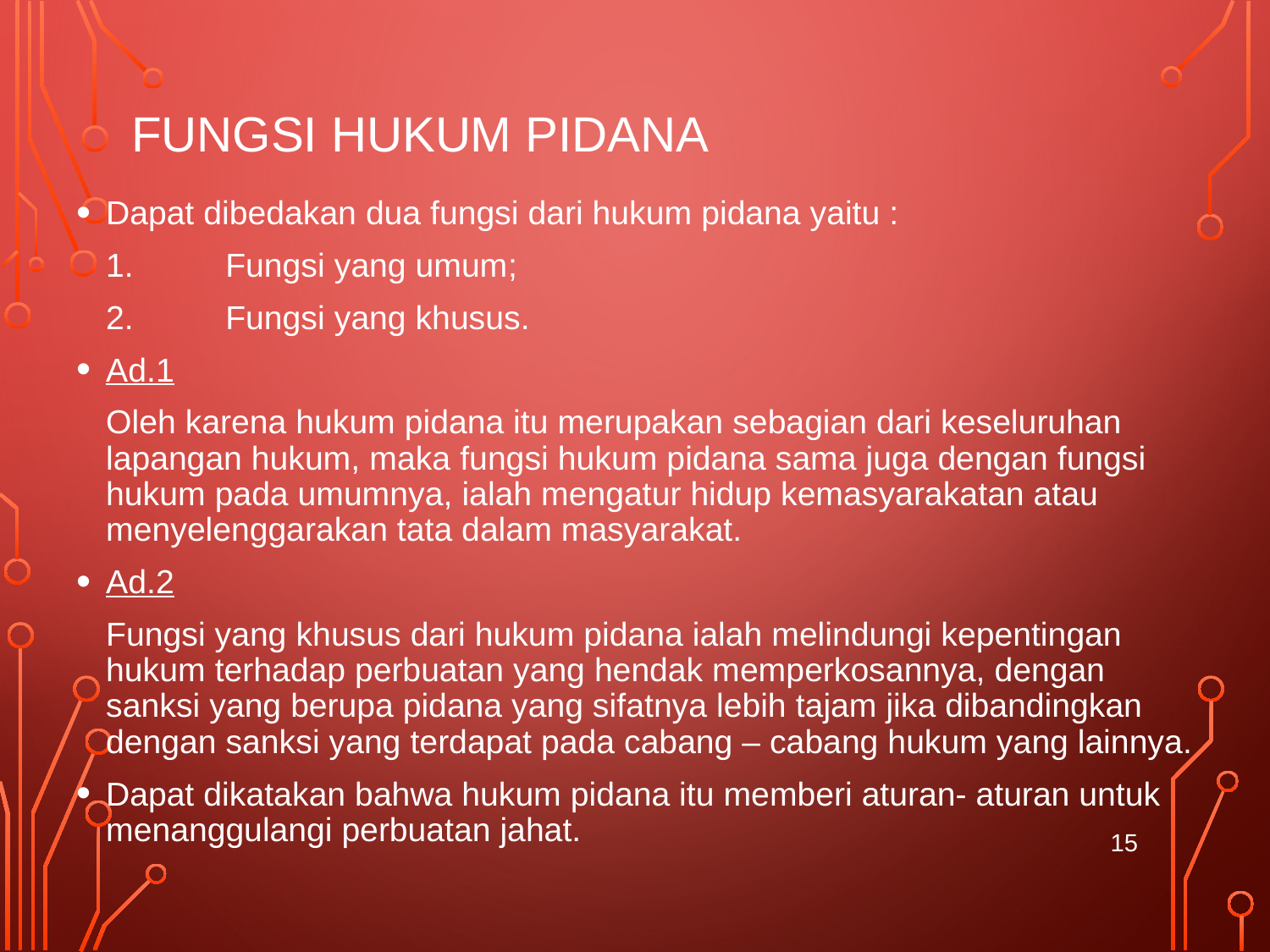

# FUNGSI HUKUM PIDANA
Dapat dibedakan dua fungsi dari hukum pidana yaitu :
	1.	Fungsi yang umum;
	2.	Fungsi yang khusus.
Ad.1
	Oleh karena hukum pidana itu merupakan sebagian dari keseluruhan lapangan hukum, maka fungsi hukum pidana sama juga dengan fungsi hukum pada umumnya, ialah mengatur hidup kemasyarakatan atau menyelenggarakan tata dalam masyarakat.
Ad.2
	Fungsi yang khusus dari hukum pidana ialah melindungi kepentingan hukum terhadap perbuatan yang hendak memperkosannya, dengan sanksi yang berupa pidana yang sifatnya lebih tajam jika dibandingkan dengan sanksi yang terdapat pada cabang – cabang hukum yang lainnya.
Dapat dikatakan bahwa hukum pidana itu memberi aturan- aturan untuk menanggulangi perbuatan jahat.
15